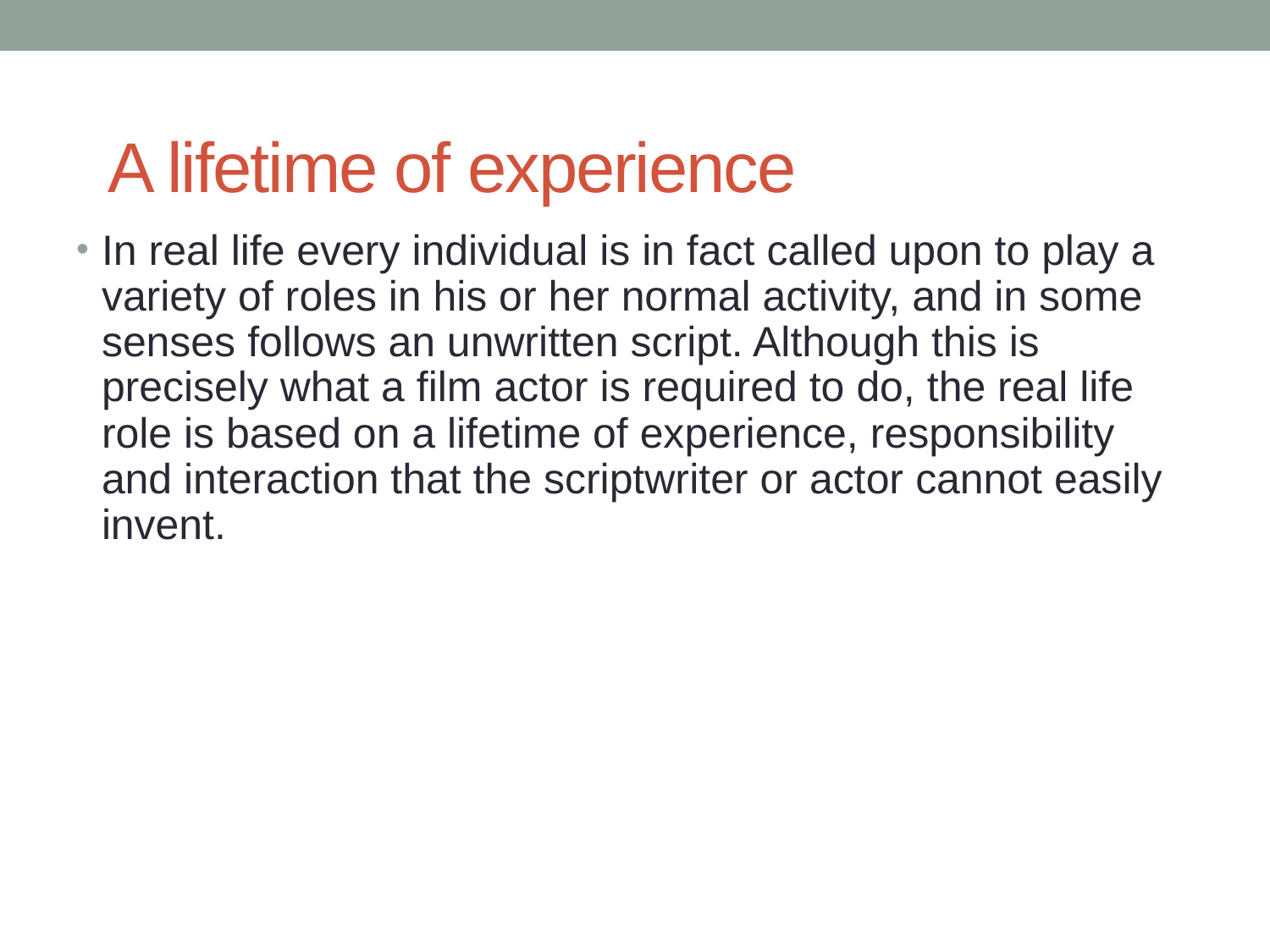

# A lifetime of experience
In real life every individual is in fact called upon to play a variety of roles in his or her normal activity, and in some senses follows an unwritten script. Although this is precisely what a film actor is required to do, the real life role is based on a lifetime of experience, responsibility and interaction that the scriptwriter or actor cannot easily invent.